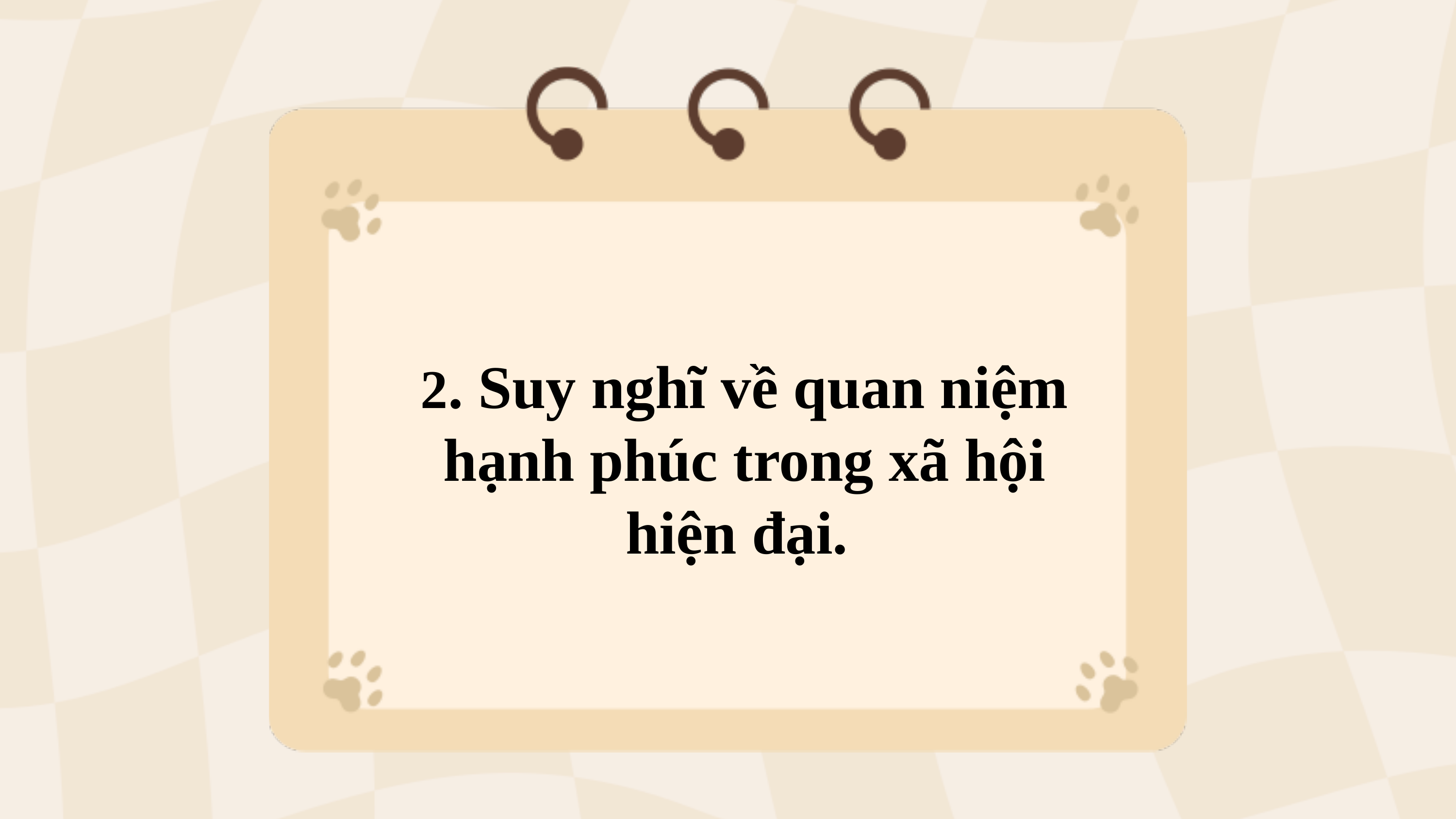

2. Suy nghĩ về quan niệm hạnh phúc trong xã hội hiện đại.